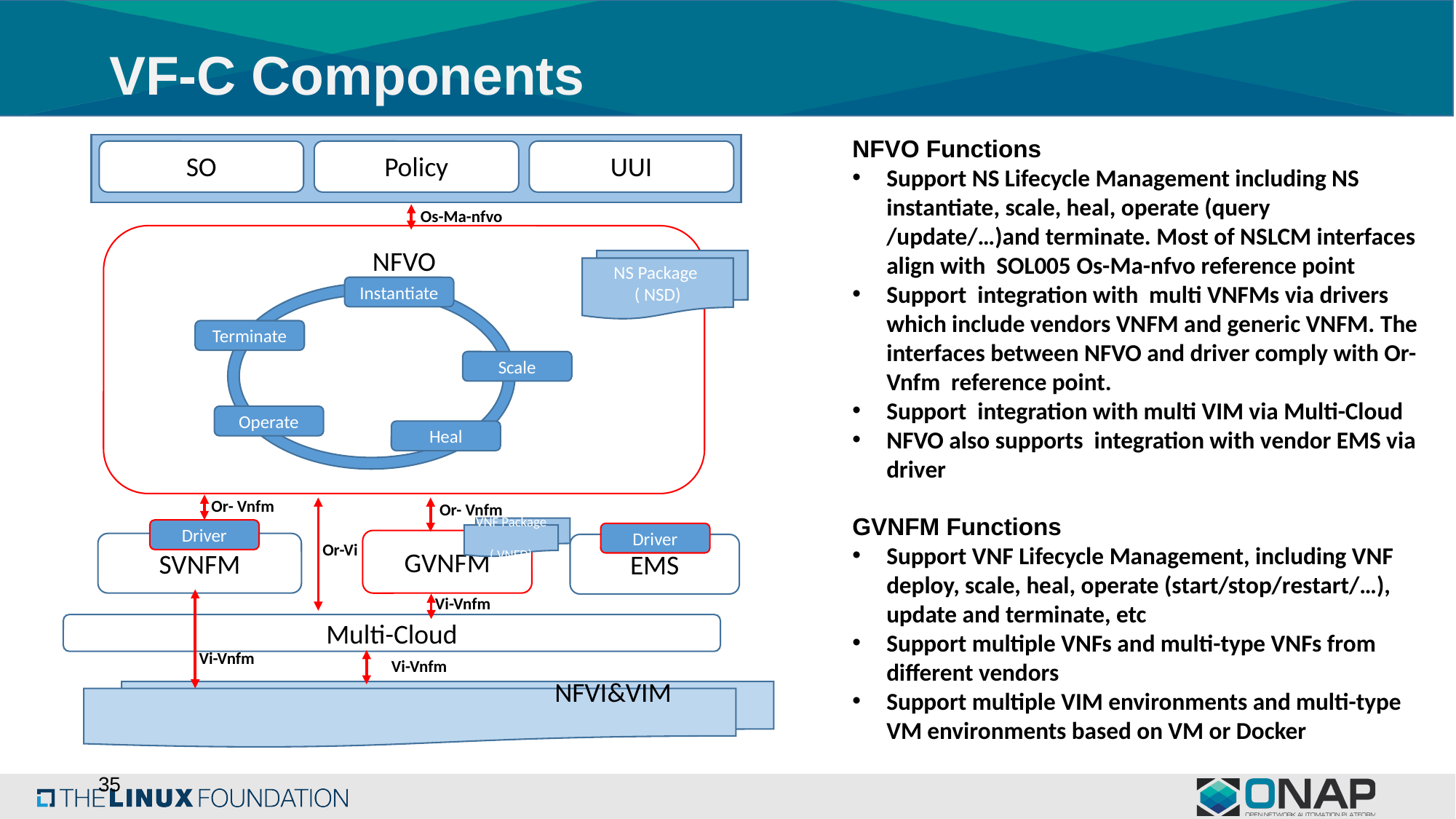

# VF-C Components
NFVO Functions
Support NS Lifecycle Management including NS instantiate, scale, heal, operate (query /update/…)and terminate. Most of NSLCM interfaces align with  SOL005 Os-Ma-nfvo reference point
Support  integration with  multi VNFMs via drivers which include vendors VNFM and generic VNFM. The interfaces between NFVO and driver comply with Or-Vnfm  reference point.
Support  integration with multi VIM via Multi-Cloud
NFVO also supports  integration with vendor EMS via driver

GVNFM Functions
Support VNF Lifecycle Management, including VNF deploy, scale, heal, operate (start/stop/restart/…), update and terminate, etc
Support multiple VNFs and multi-type VNFs from different vendors
Support multiple VIM environments and multi-type VM environments based on VM or Docker

SO
Policy
UUI
Os-Ma-nfvo
NFVO
VNF Package
( VNFD)
NS Package
( NSD)
Instantiate

Terminate
Scale
Operate
Heal
Or- Vnfm
Or- Vnfm

Driver
Driver
VNF Package
( VNFD)
GVNFM
SVNFM
Or-Vi
EMS
Vi-Vnfm
Multi-Cloud
Vi-Vnfm
Vi-Vnfm
NFVI&VIM